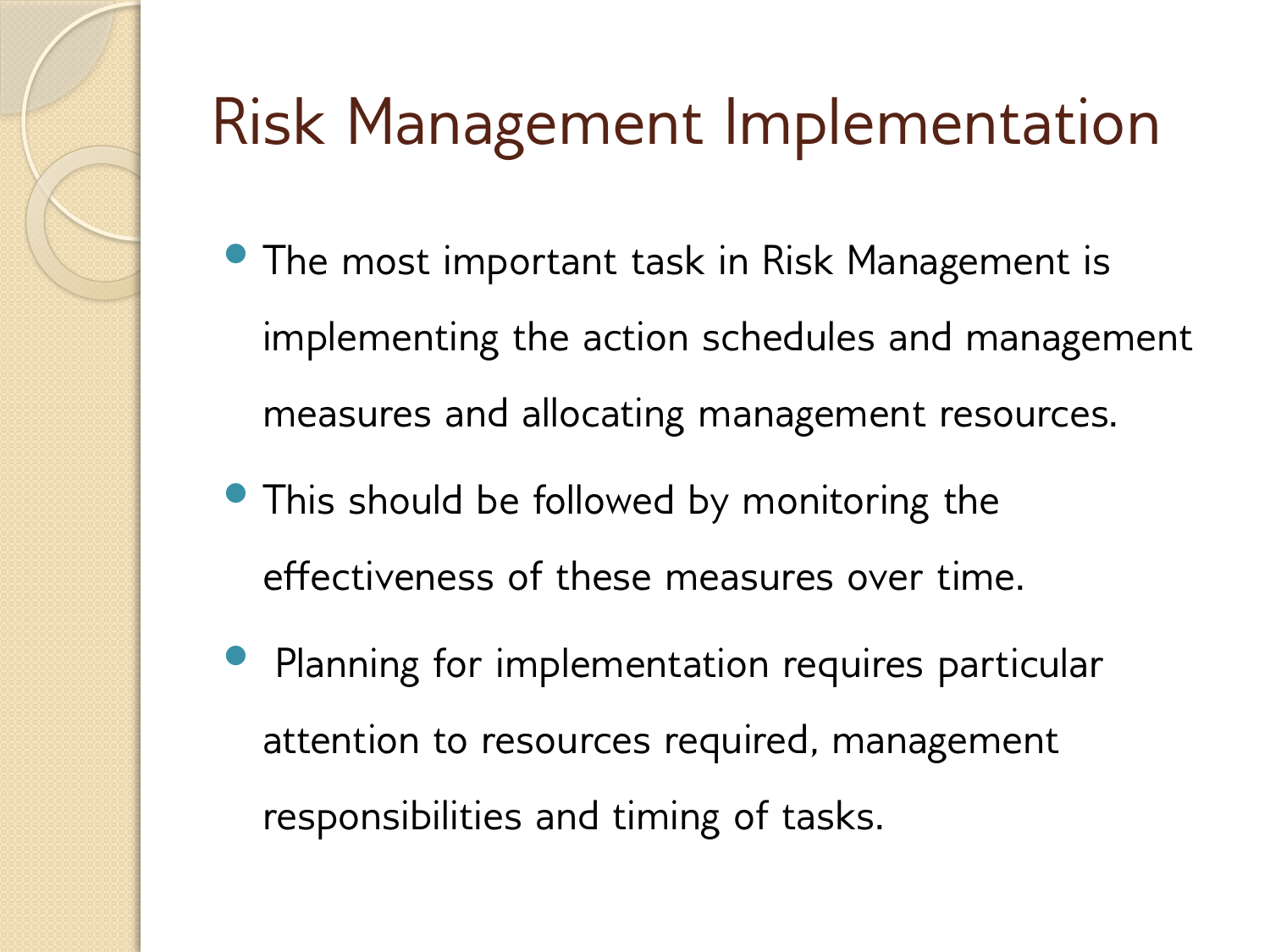

# Risk Management Implementation
The most important task in Risk Management is implementing the action schedules and management measures and allocating management resources.
This should be followed by monitoring the effectiveness of these measures over time.
 Planning for implementation requires particular attention to resources required, management responsibilities and timing of tasks.